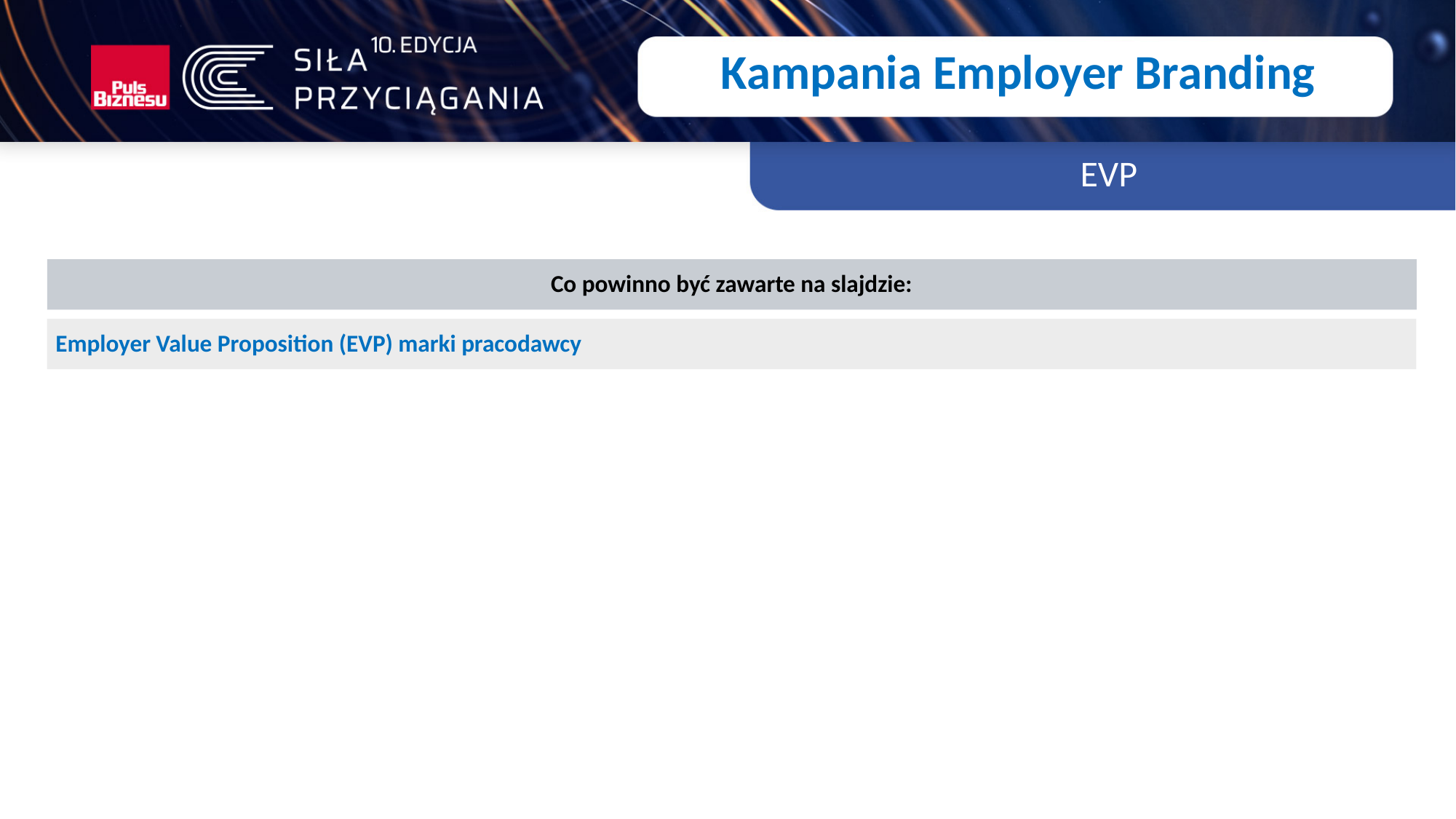

Kampania Employer Branding
EVP
Co powinno być zawarte na slajdzie:
Employer Value Proposition (EVP) marki pracodawcy